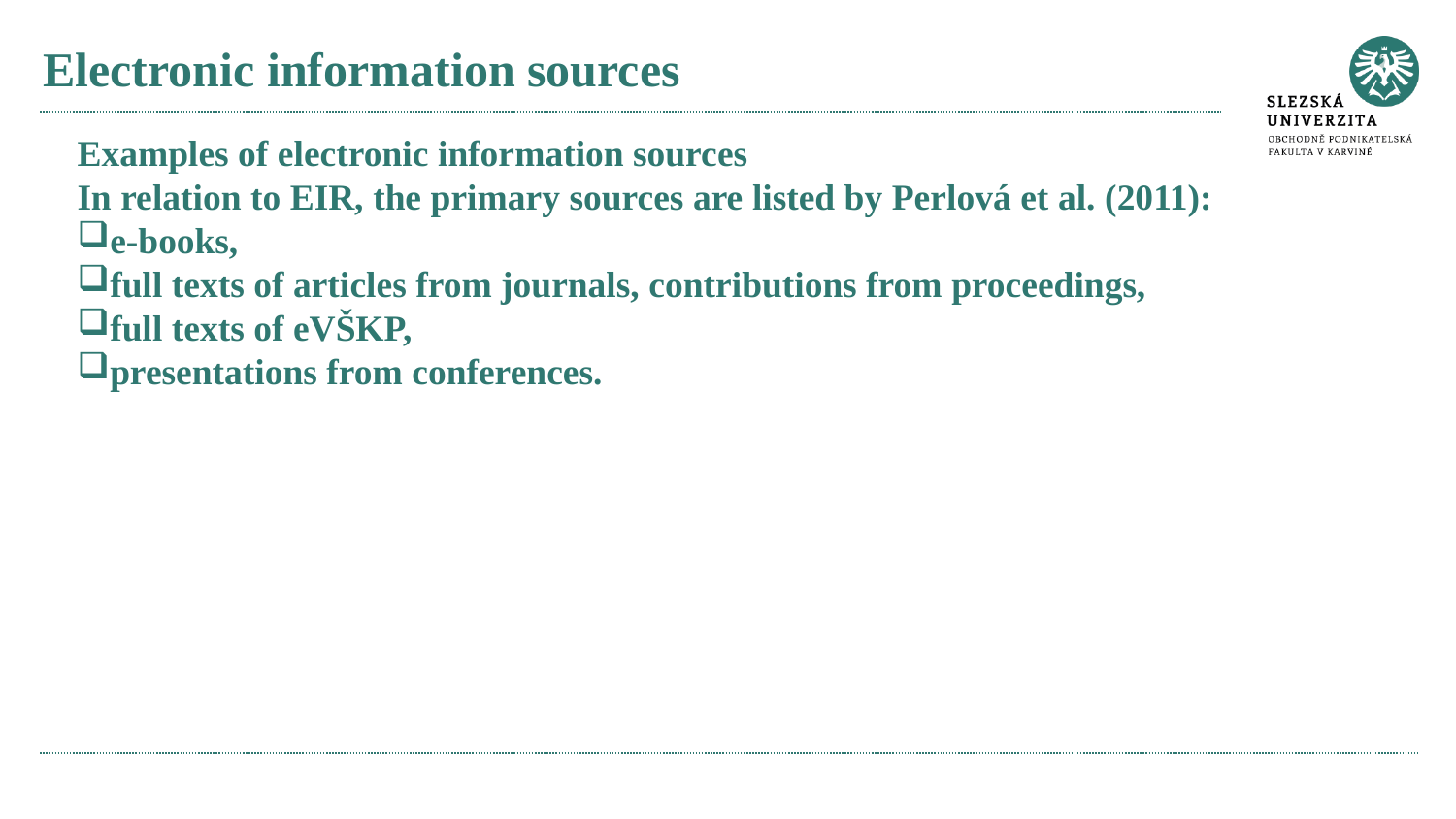

# Electronic information sources
Examples of electronic information sources
In relation to EIR, the primary sources are listed by Perlová et al. (2011):
e-books,
full texts of articles from journals, contributions from proceedings,
full texts of eVŠKP,
presentations from conferences.